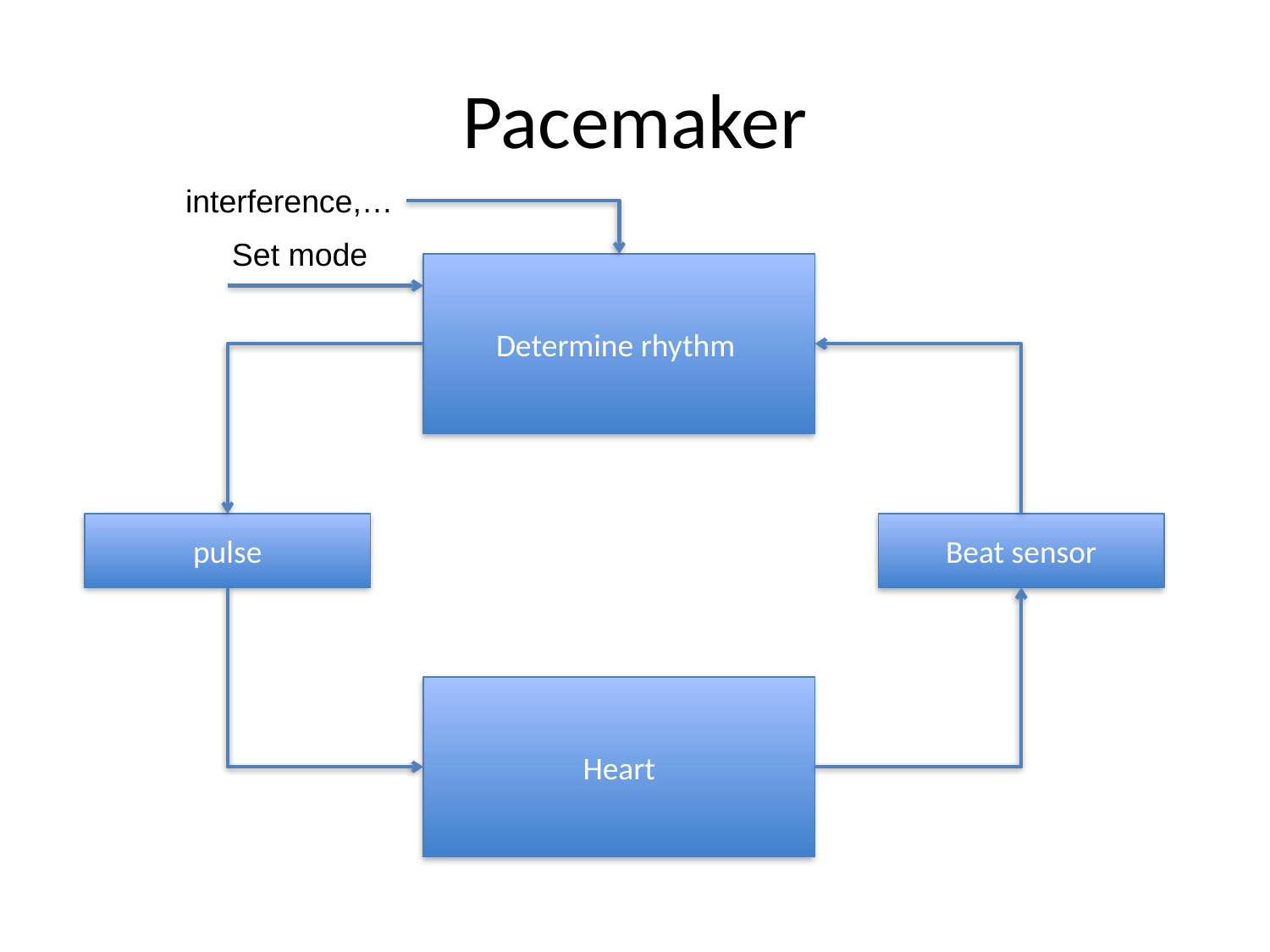

# Pacemaker
interference,…
Set mode
Determine rhythm
Beat sensor
pulse
Heart